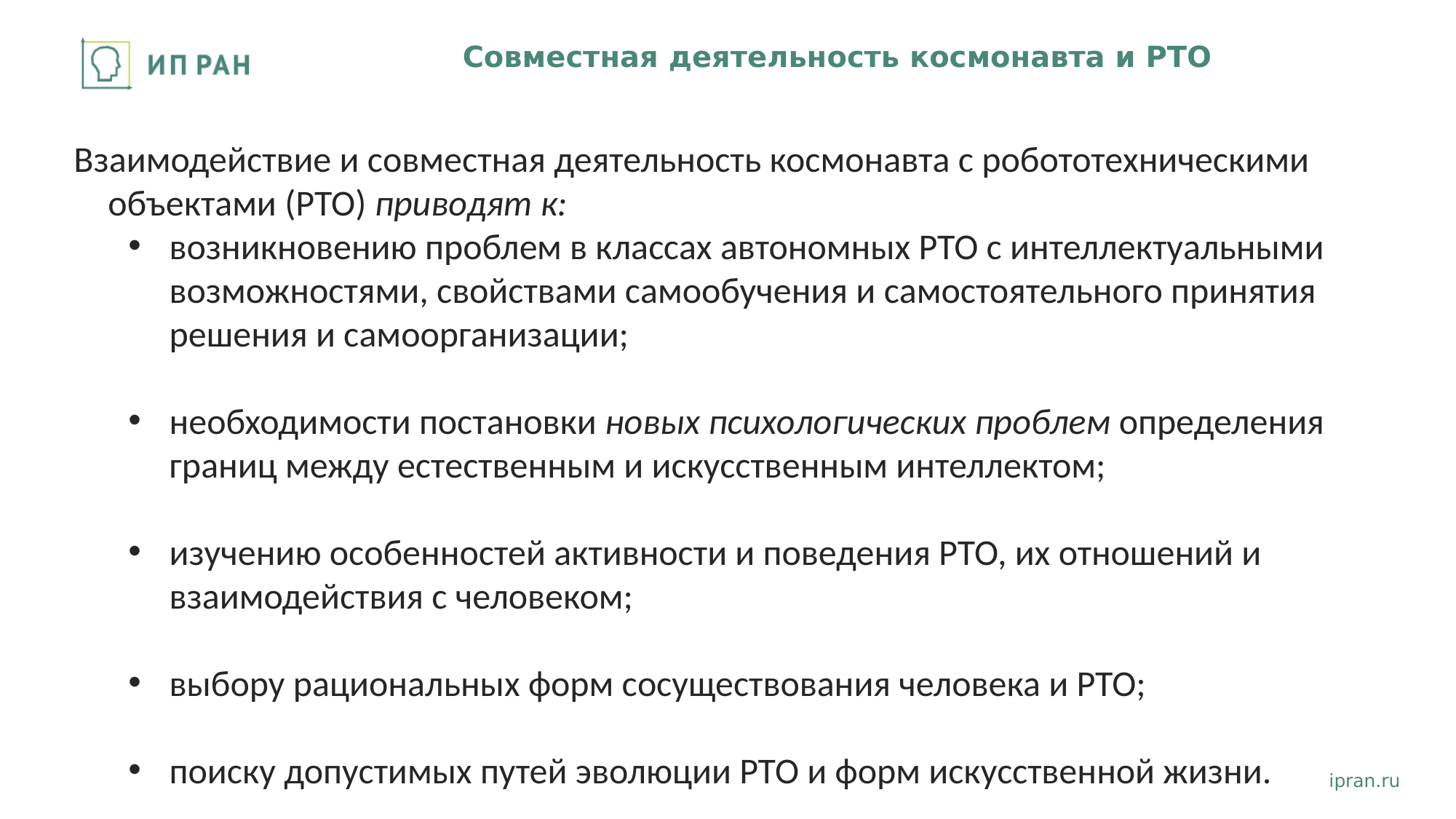

# Совместная деятельность космонавта и РТО
Взаимодействие и совместная деятельность космонавта с робототехническими объектами (РТО) приводят к:
возникновению проблем в классах автономных РТО с интеллектуальными возможностями, свойствами самообучения и самостоятельного принятия решения и самоорганизации;

необходимости постановки новых психологических проблем определения границ между естественным и искусственным интеллектом;

изучению особенностей активности и поведения РТО, их отношений и взаимодействия с человеком;

выбору рациональных форм сосуществования человека и РТО;

поиску допустимых путей эволюции РТО и форм искусственной жизни.